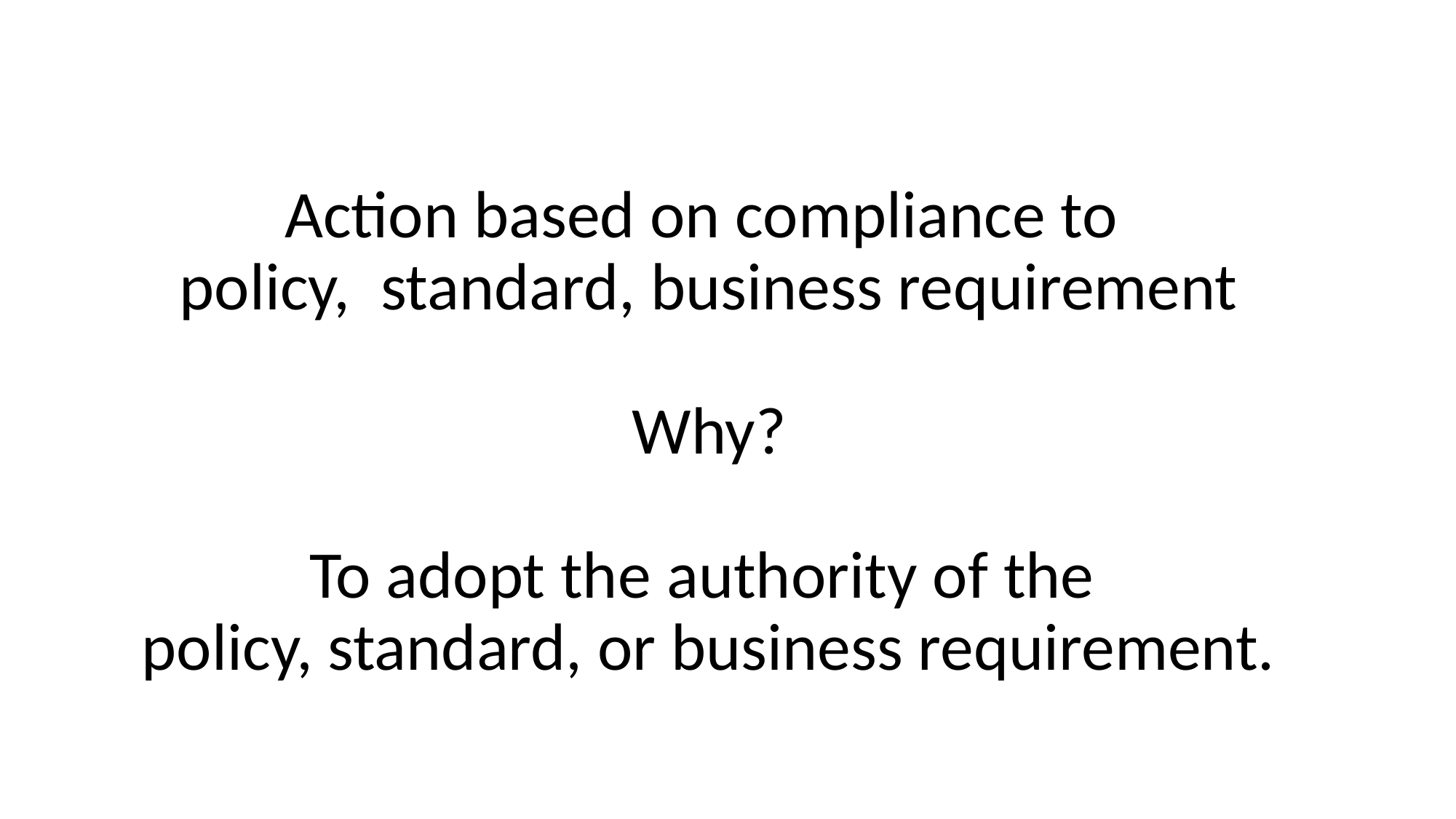

# Action based on compliance to policy,  standard, business requirement Why? To adopt the authority of the policy, standard, or business requirement.